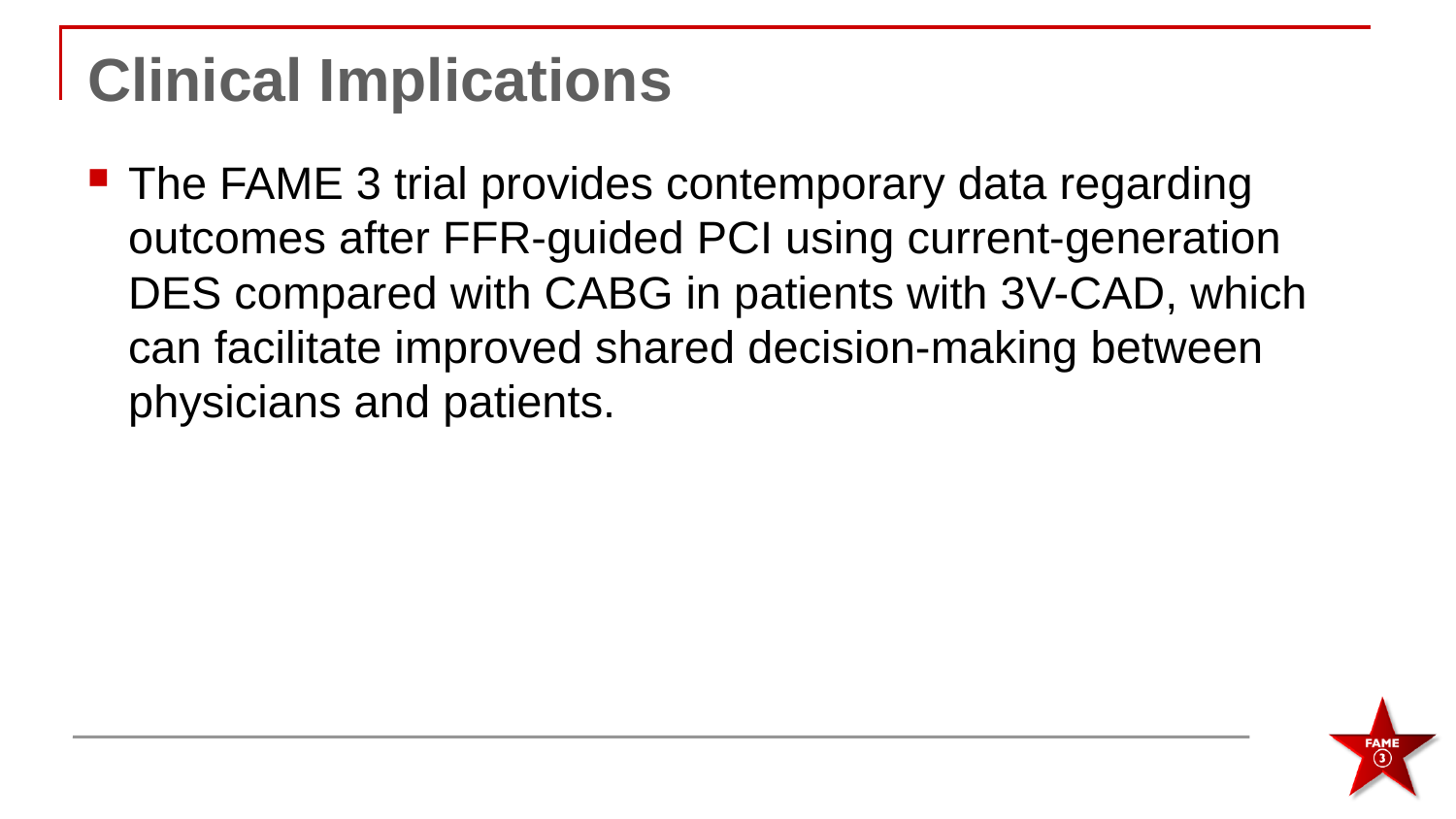

# Clinical Implications
The FAME 3 trial provides contemporary data regarding outcomes after FFR-guided PCI using current-generation DES compared with CABG in patients with 3V-CAD, which can facilitate improved shared decision-making between physicians and patients.